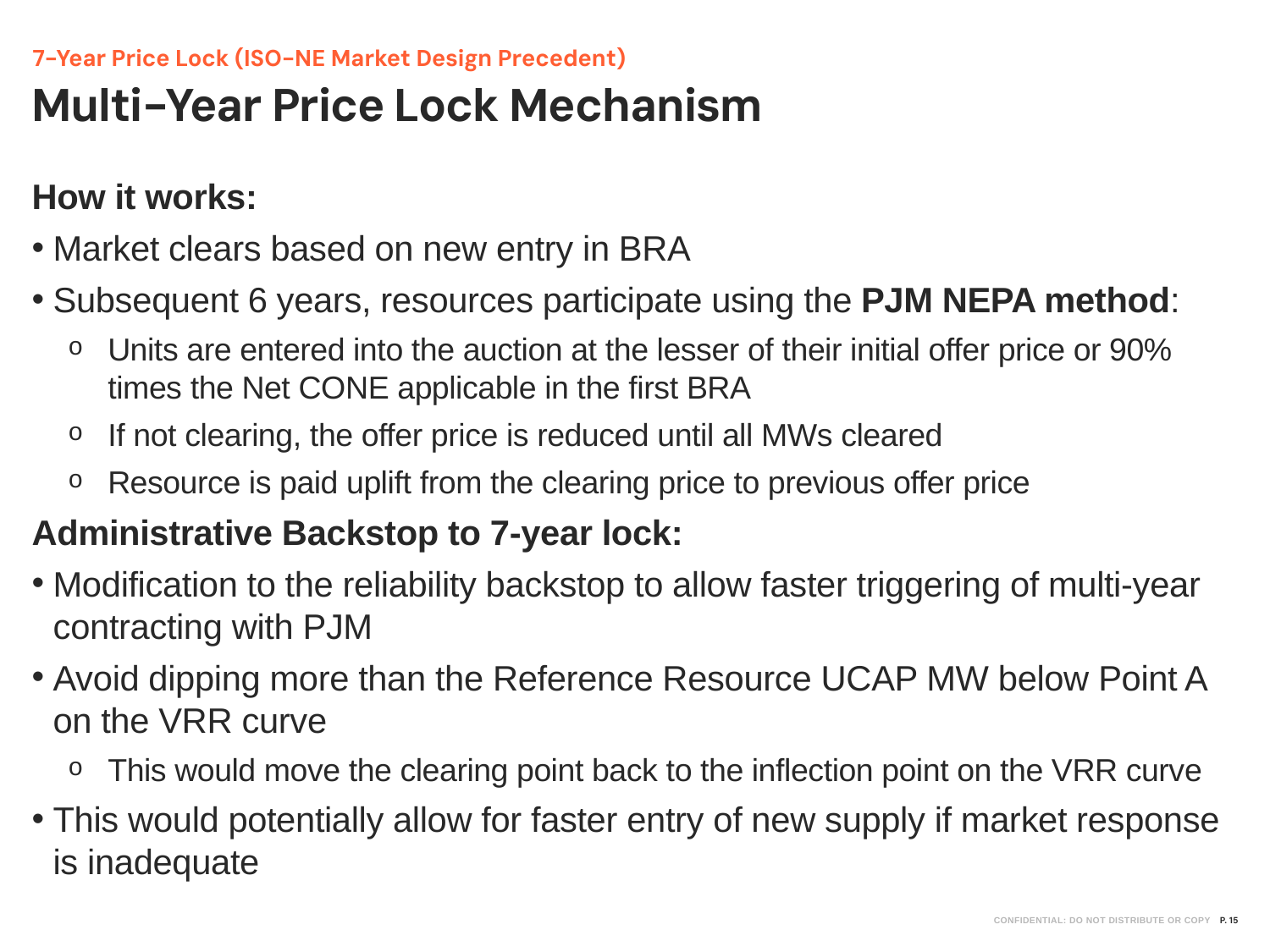

7-Year Price Lock (ISO-NE Market Design Precedent)

# Multi-Year Price Lock Mechanism
How it works:
Market clears based on new entry in BRA
Subsequent 6 years, resources participate using the PJM NEPA method:
Units are entered into the auction at the lesser of their initial offer price or 90% times the Net CONE applicable in the first BRA
If not clearing, the offer price is reduced until all MWs cleared
Resource is paid uplift from the clearing price to previous offer price
Administrative Backstop to 7-year lock:
Modification to the reliability backstop to allow faster triggering of multi-year contracting with PJM
Avoid dipping more than the Reference Resource UCAP MW below Point A on the VRR curve
This would move the clearing point back to the inflection point on the VRR curve
This would potentially allow for faster entry of new supply if market response is inadequate